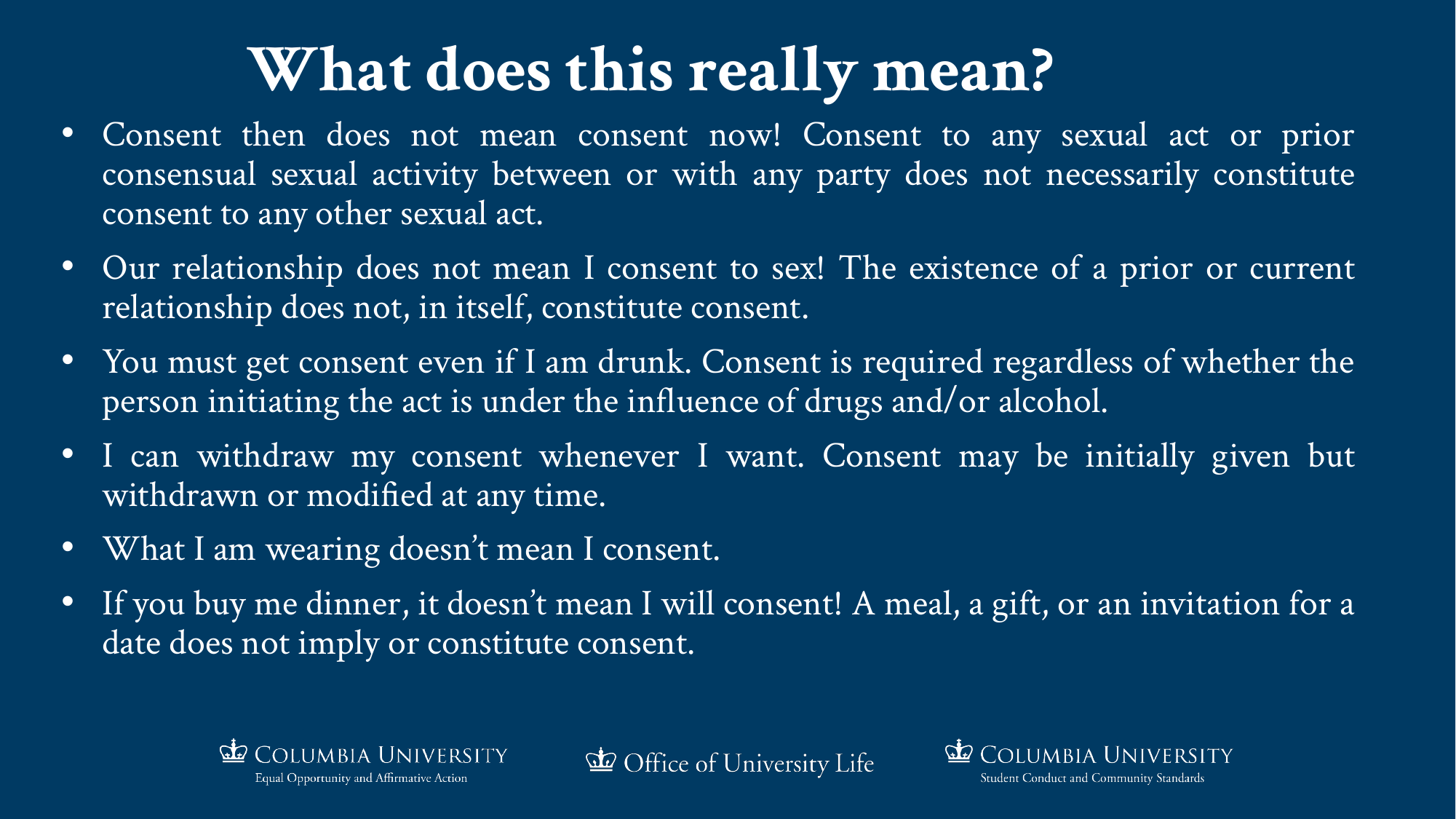

# What does this really mean?
Consent then does not mean consent now! Consent to any sexual act or prior consensual sexual activity between or with any party does not necessarily constitute consent to any other sexual act.
Our relationship does not mean I consent to sex! The existence of a prior or current relationship does not, in itself, constitute consent.
You must get consent even if I am drunk. Consent is required regardless of whether the person initiating the act is under the influence of drugs and/or alcohol.
I can withdraw my consent whenever I want. Consent may be initially given but withdrawn or modified at any time.
What I am wearing doesn’t mean I consent.
If you buy me dinner, it doesn’t mean I will consent! A meal, a gift, or an invitation for a date does not imply or constitute consent.